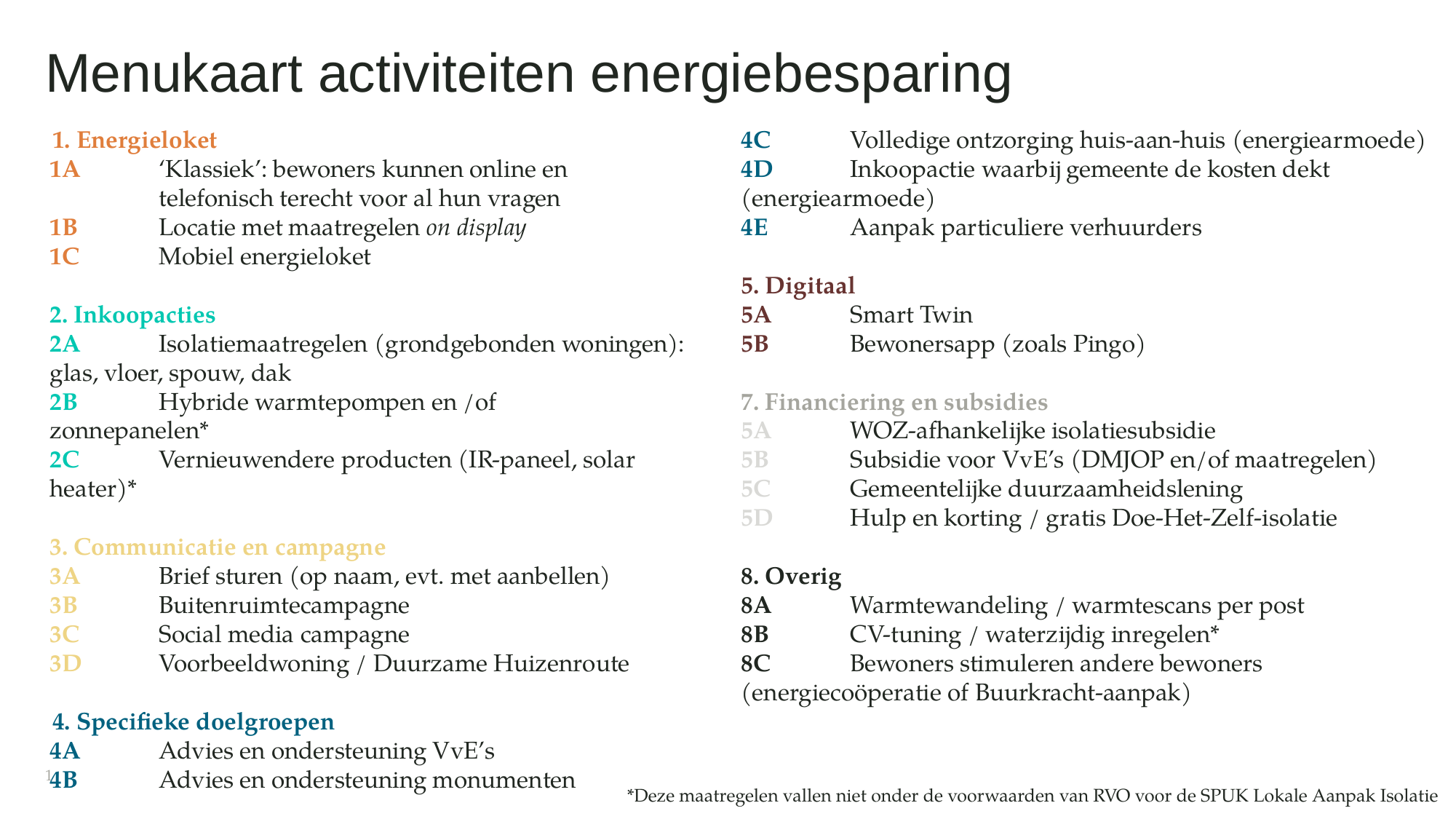

# Menukaart activiteiten energiebesparing
1. Energieloket
1A	‘Klassiek’: bewoners kunnen online en
       	telefonisch terecht voor al hun vragen
1B  	Locatie met maatregelen on display
1C 	Mobiel energieloket

2. Inkoopacties
2A	Isolatiemaatregelen (grondgebonden woningen): 	glas, vloer, spouw, dak
2B	Hybride warmtepompen en /of 	zonnepanelen*
2C	Vernieuwendere producten (IR-paneel, solar heater)*

3. Communicatie en campagne
3A	Brief sturen (op naam, evt. met aanbellen)
3B	Buitenruimtecampagne
3C 	Social media campagne
3D	Voorbeeldwoning / Duurzame Huizenroute

4. Specifieke doelgroepen
4A 	Advies en ondersteuning VvE’s
4B	Advies en ondersteuning monumenten

4C	Volledige ontzorging huis-aan-huis (energiearmoede)
4D	Inkoopactie waarbij gemeente de kosten dekt 	(energiearmoede)
4E	Aanpak particuliere verhuurders

5. Digitaal
5A 	Smart Twin
5B	Bewonersapp (zoals Pingo)

7. Financiering en subsidies
5A	WOZ-afhankelijke isolatiesubsidie
5B	Subsidie voor VvE’s (DMJOP en/of maatregelen)
5C 	Gemeentelijke duurzaamheidslening
5D	Hulp en korting / gratis Doe-Het-Zelf-isolatie

8. Overig
8A 	Warmtewandeling / warmtescans per post
8B	CV-tuning / waterzijdig inregelen*
8C	Bewoners stimuleren andere bewoners 	(energiecoöperatie of Buurkracht-aanpak)

1
*Deze maatregelen vallen niet onder de voorwaarden van RVO voor de SPUK Lokale Aanpak Isolatie